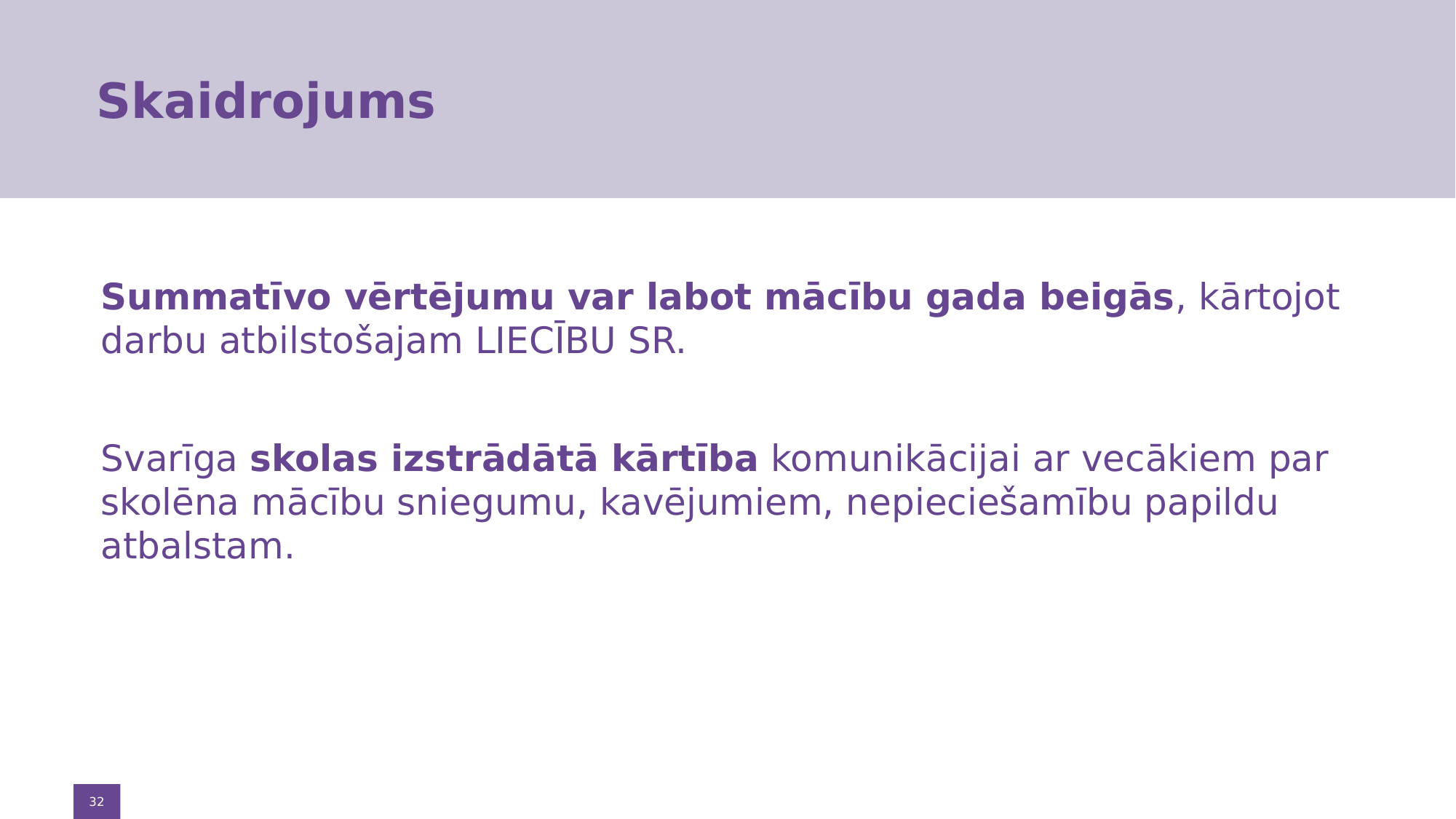

# Skaidrojums
Summatīvo vērtējumu var labot mācību gada beigās, kārtojot darbu atbilstošajam LIECĪBU SR.

Svarīga skolas izstrādātā kārtība komunikācijai ar vecākiem par skolēna mācību sniegumu, kavējumiem, nepieciešamību papildu atbalstam.

32